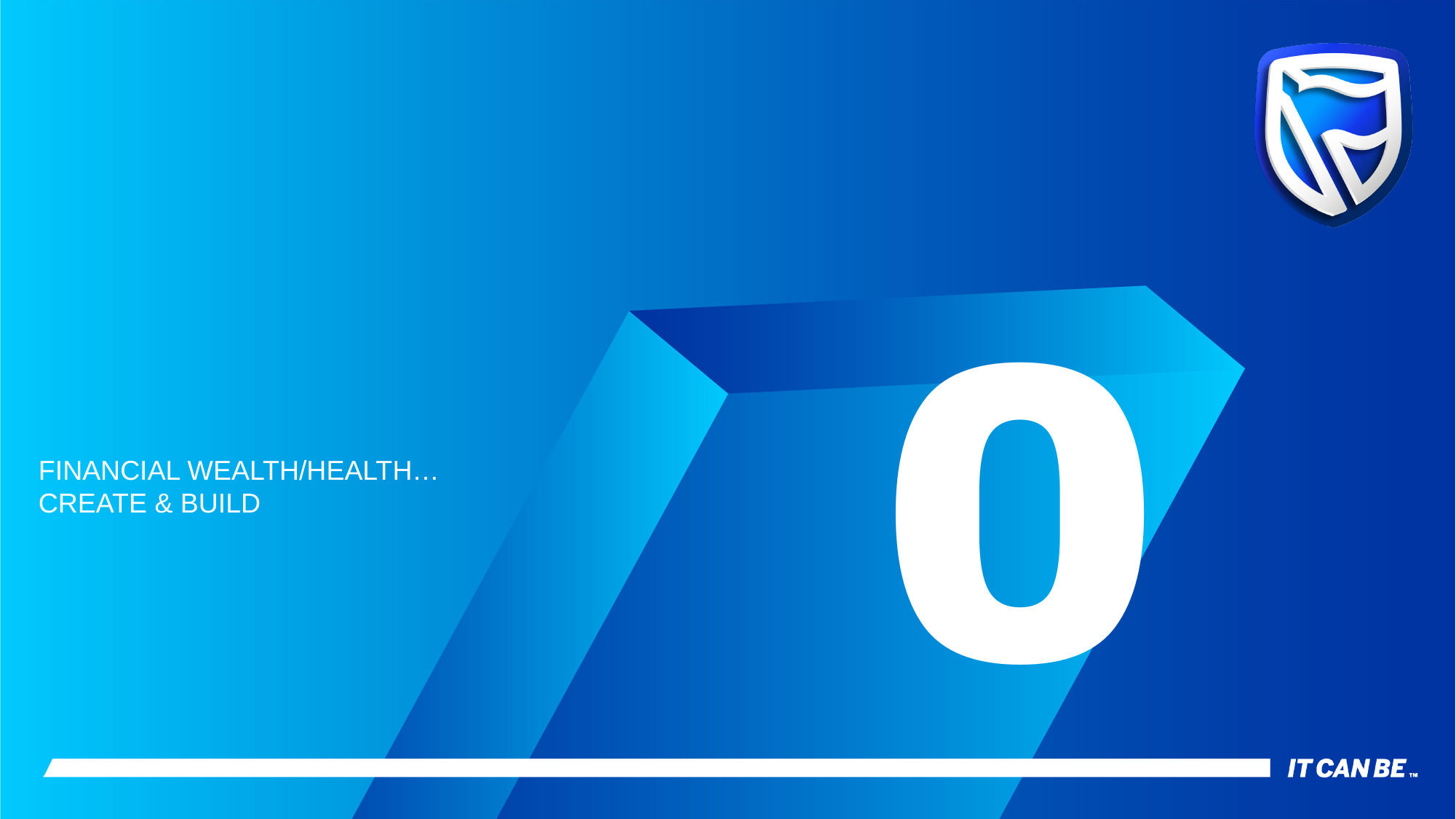

#
01
FINANCIAL WEALTH/HEALTH…
CREATE & BUILD